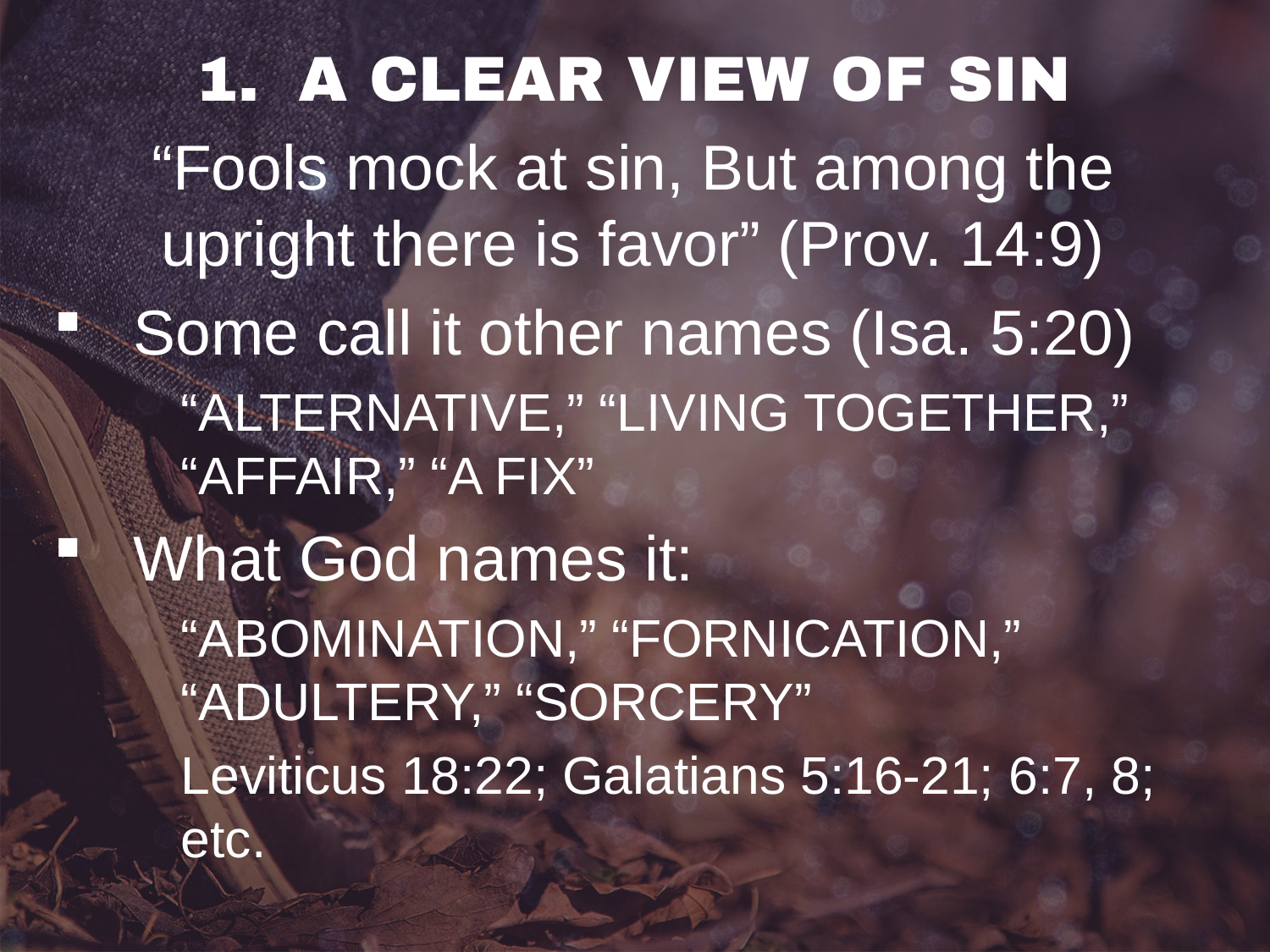

A CLEAR VIEW OF SIN
“Fools mock at sin, But among the upright there is favor” (Prov. 14:9)
Some call it other names (Isa. 5:20)
“ALTERNATIVE,” “LIVING TOGETHER,” “AFFAIR,” “A FIX”
What God names it:
“ABOMINATION,” “FORNICATION,” “ADULTERY,” “SORCERY”
Leviticus 18:22; Galatians 5:16-21; 6:7, 8; etc.